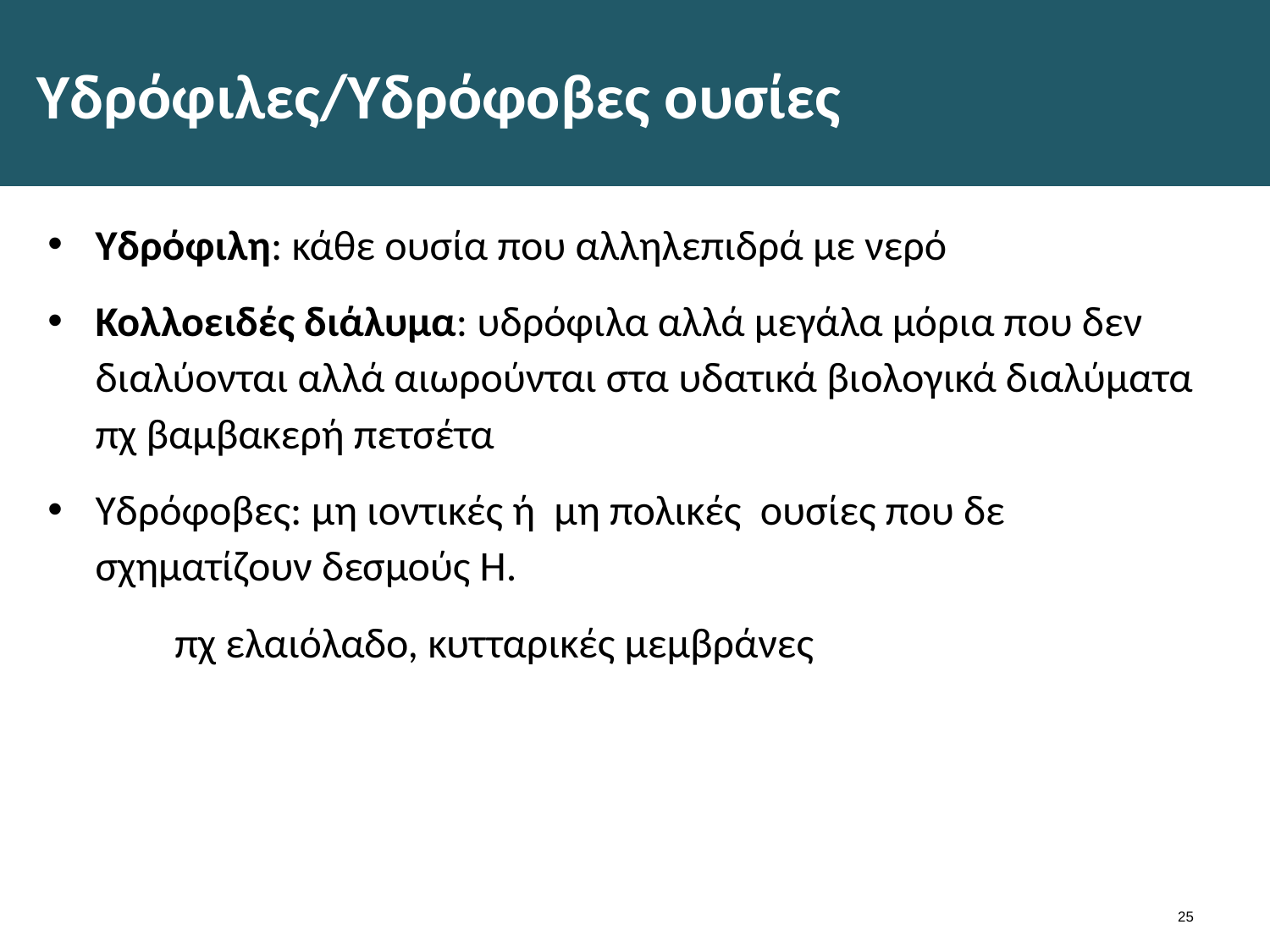

# Υδρόφιλες/Υδρόφοβες ουσίες
Υδρόφιλη: κάθε ουσία που αλληλεπιδρά με νερό
Κολλοειδές διάλυμα: υδρόφιλα αλλά μεγάλα μόρια που δεν διαλύονται αλλά αιωρούνται στα υδατικά βιολογικά διαλύματα πχ βαμβακερή πετσέτα
Υδρόφοβες: μη ιοντικές ή  μη πολικές  ουσίες που δε σχηματίζουν δεσμούς Η.
	πχ ελαιόλαδο, κυτταρικές μεμβράνες
25